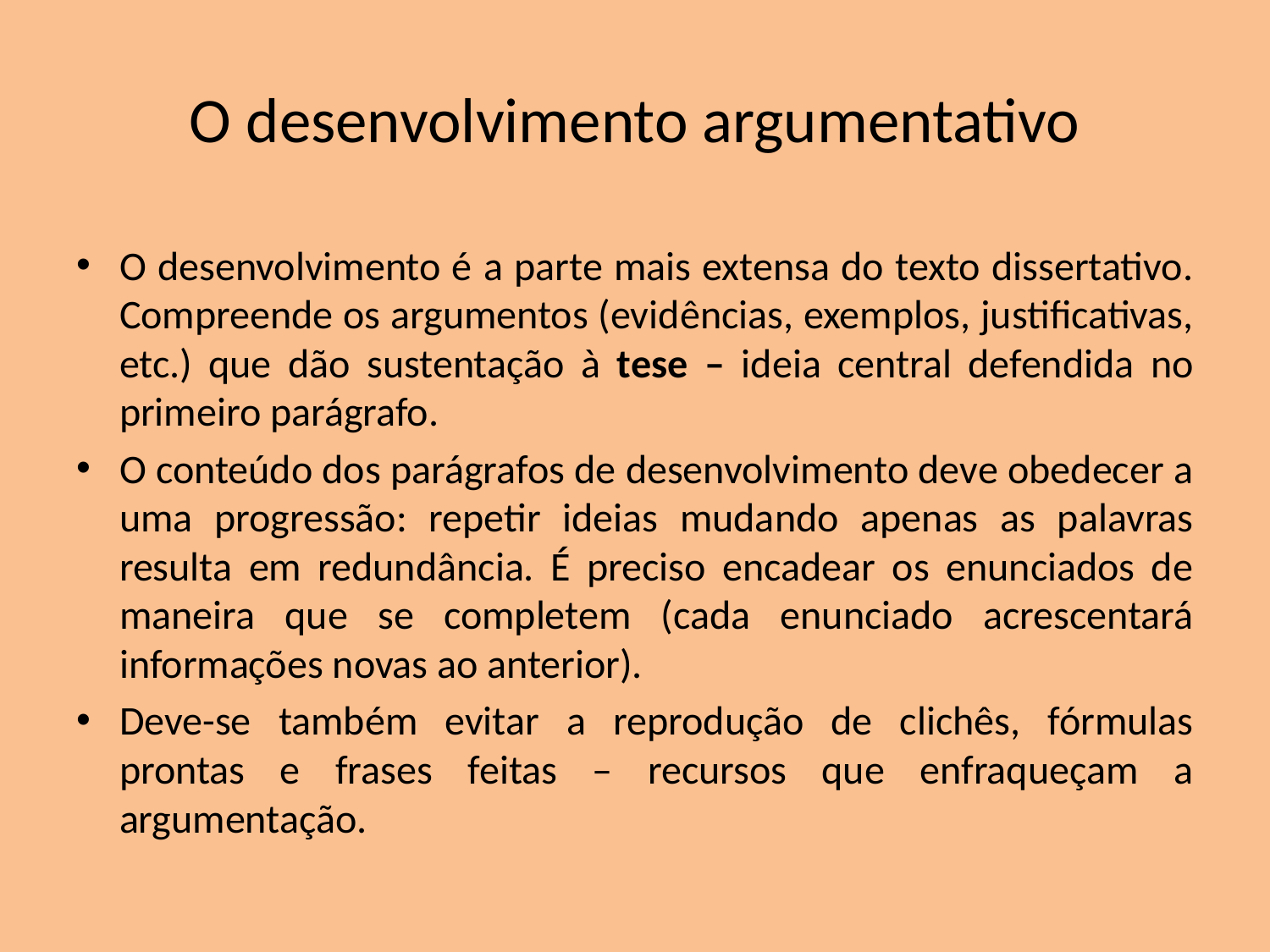

# O desenvolvimento argumentativo

O desenvolvimento é a parte mais extensa do texto dissertativo. Compreende os argumentos (evidências, exemplos, justificativas, etc.) que dão sustentação à tese – ideia central defendida no primeiro parágrafo.
O conteúdo dos parágrafos de desenvolvimento deve obedecer a uma progressão: repetir ideias mudando apenas as palavras resulta em redundância. É preciso encadear os enunciados de maneira que se completem (cada enunciado acrescentará informações novas ao anterior).
Deve-se também evitar a reprodução de clichês, fórmulas prontas e frases feitas – recursos que enfraqueçam a argumentação.